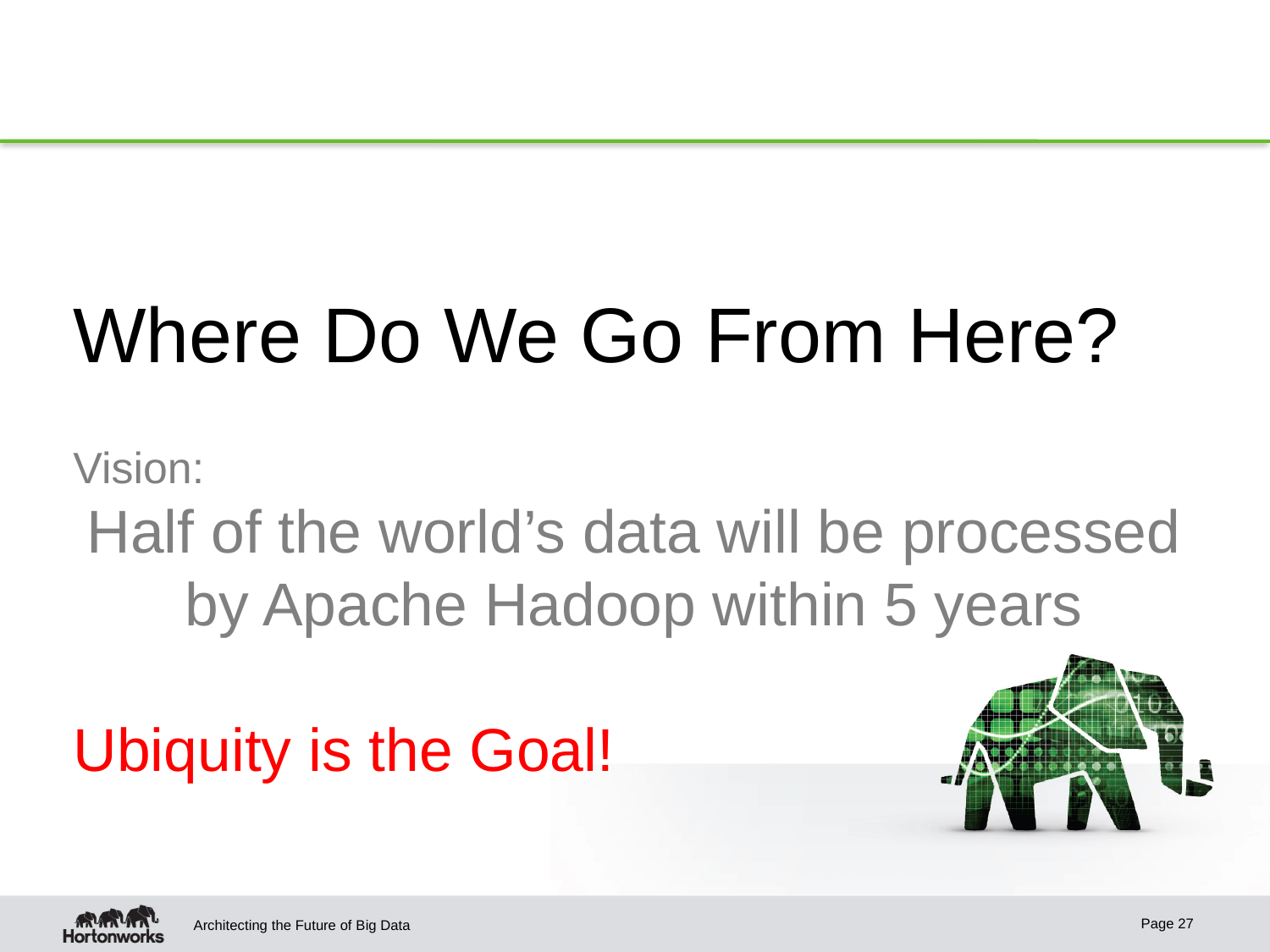

# Where Do We Go From Here?

Vision:
Half of the world’s data will be processed by Apache Hadoop within 5 years

Ubiquity is the Goal!
Page 27
Architecting the Future of Big Data